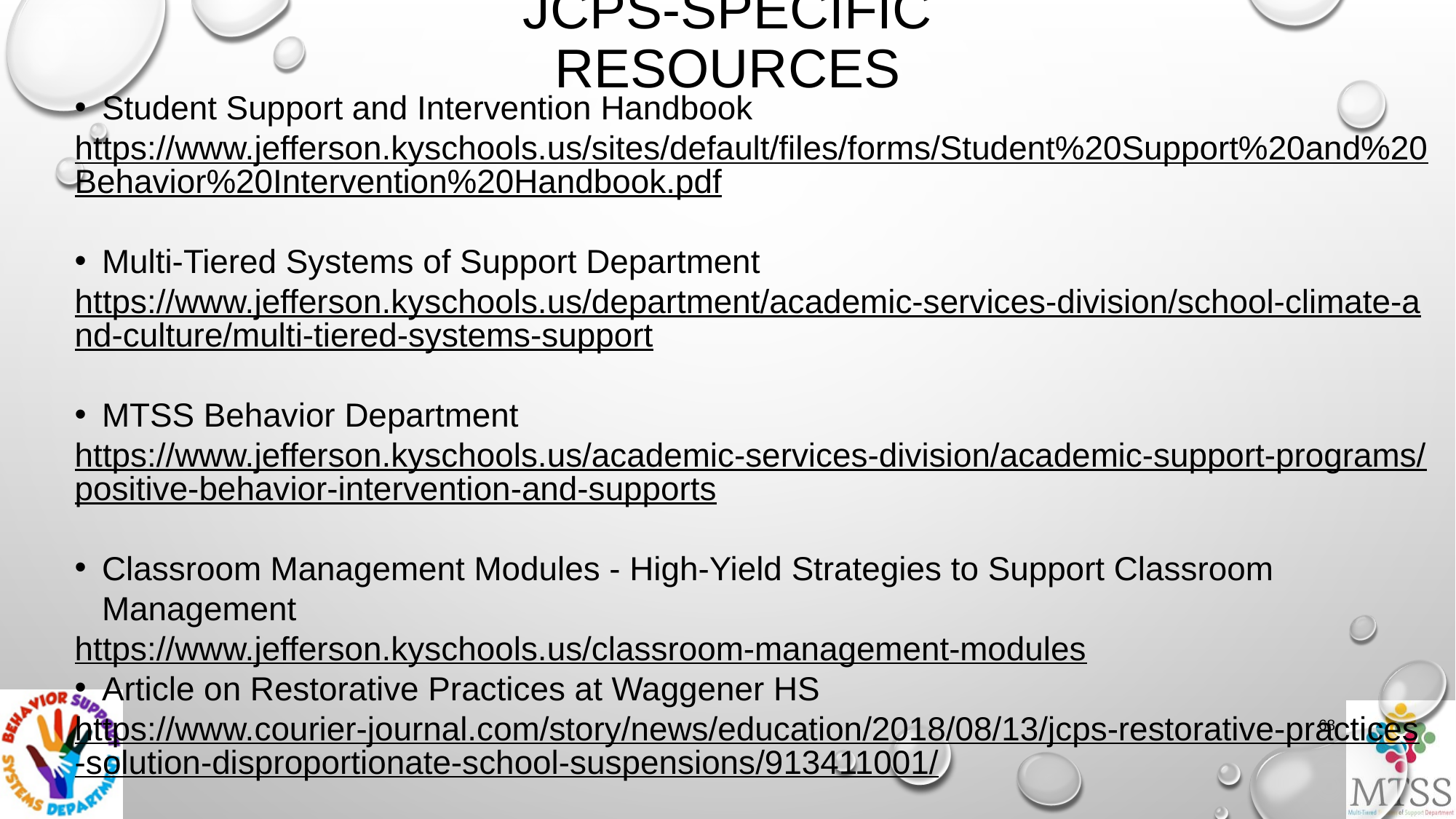

JCPS-Specific Resources
Student Support and Intervention Handbook
https://www.jefferson.kyschools.us/sites/default/files/forms/Student%20Support%20and%20Behavior%20Intervention%20Handbook.pdf
Multi-Tiered Systems of Support Department
https://www.jefferson.kyschools.us/department/academic-services-division/school-climate-and-culture/multi-tiered-systems-support
MTSS Behavior Department
https://www.jefferson.kyschools.us/academic-services-division/academic-support-programs/positive-behavior-intervention-and-supports
Classroom Management Modules - High-Yield Strategies to Support Classroom Management
https://www.jefferson.kyschools.us/classroom-management-modules
Article on Restorative Practices at Waggener HS
https://www.courier-journal.com/story/news/education/2018/08/13/jcps-restorative-practices-solution-disproportionate-school-suspensions/913411001/
Waggener High School
District Profile Page:  https://www.jefferson.kyschools.us/schools/profiles/waggener
School Website: https://schools.jefferson.kyschools.us/High/Waggener/
68